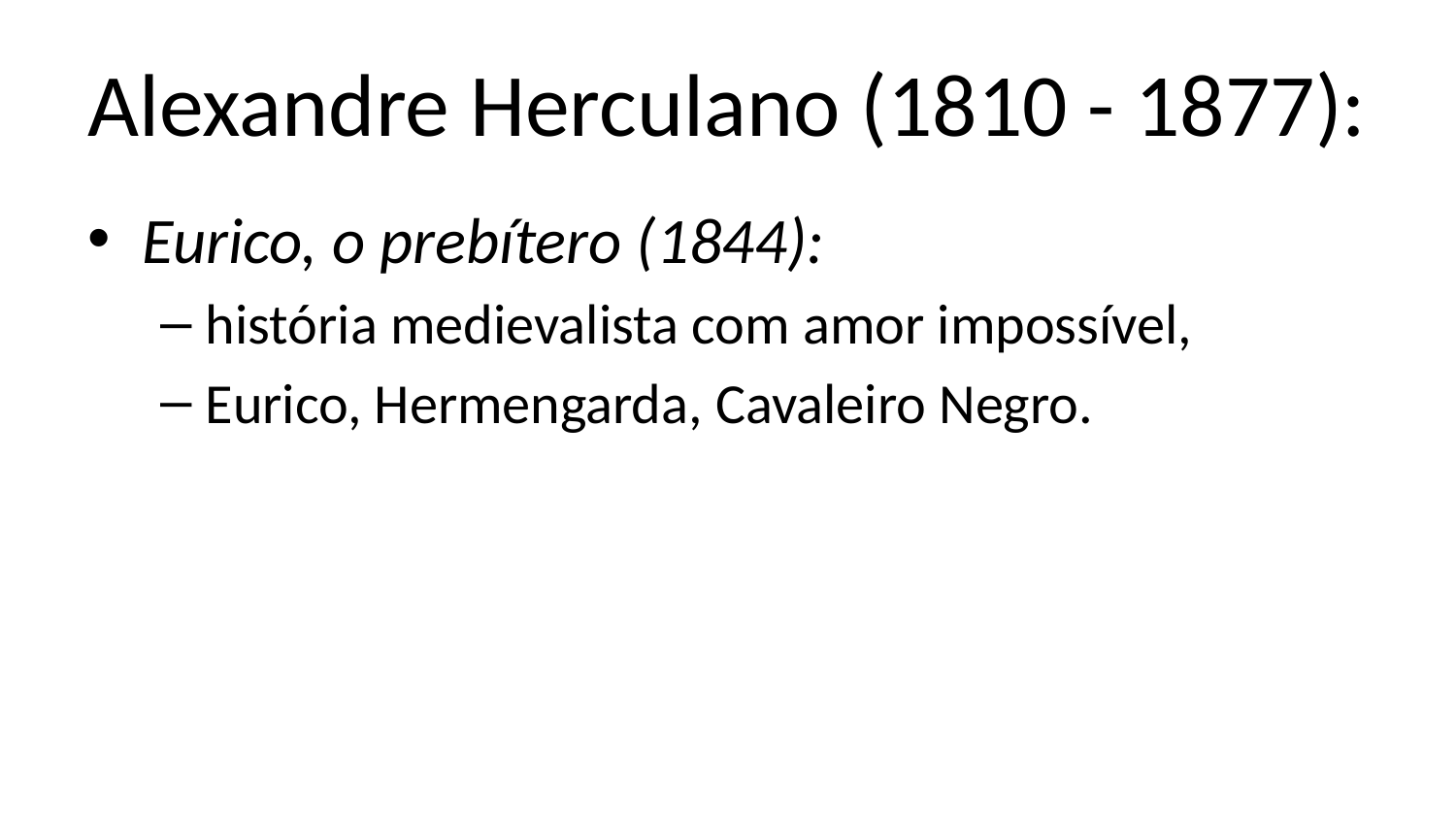

# Alexandre Herculano (1810 - 1877):
Eurico, o prebítero (1844):
história medievalista com amor impossível,
Eurico, Hermengarda, Cavaleiro Negro.